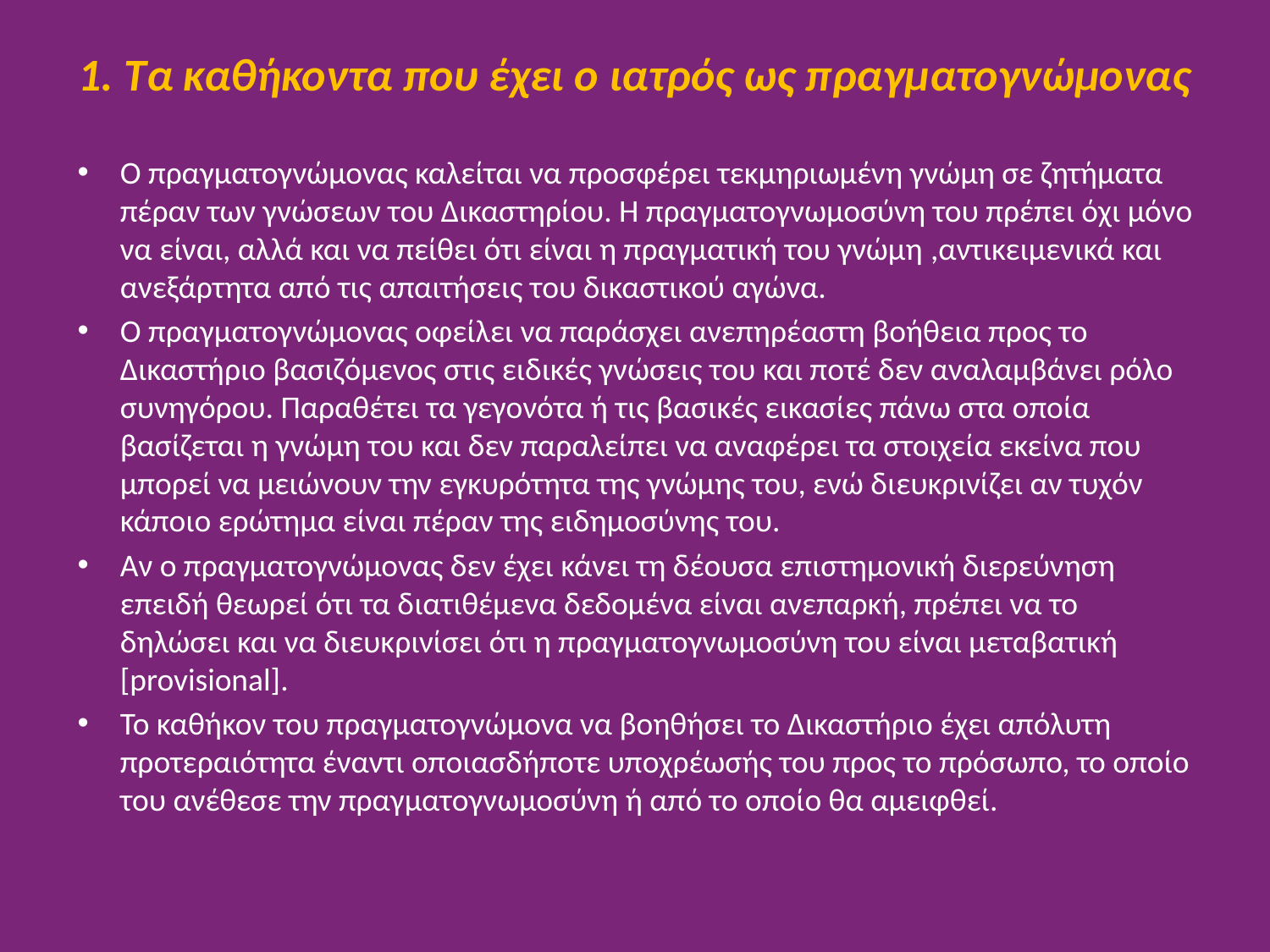

# 1. Τα καθήκοντα που έχει ο ιατρός ως πραγματογνώμονας
Ο πραγματογνώμονας καλείται να προσφέρει τεκμηριωμένη γνώμη σε ζητήματα πέραν των γνώσεων του Δικαστηρίου. Η πραγματογνωμοσύνη του πρέπει όχι μόνο να είναι, αλλά και να πείθει ότι είναι η πραγματική του γνώμη ,αντικειμενικά και ανεξάρτητα από τις απαιτήσεις του δικαστικού αγώνα.
Ο πραγματογνώμονας οφείλει να παράσχει ανεπηρέαστη βοήθεια προς το Δικαστήριο βασιζόμενος στις ειδικές γνώσεις του και ποτέ δεν αναλαμβάνει ρόλο συνηγόρου. Παραθέτει τα γεγονότα ή τις βασικές εικασίες πάνω στα οποία βασίζεται η γνώμη του και δεν παραλείπει να αναφέρει τα στοιχεία εκείνα που μπορεί να μειώνουν την εγκυρότητα της γνώμης του, ενώ διευκρινίζει αν τυχόν κάποιο ερώτημα είναι πέραν της ειδημοσύνης του.
Αν ο πραγματογνώμονας δεν έχει κάνει τη δέουσα επιστημονική διερεύνηση επειδή θεωρεί ότι τα διατιθέμενα δεδομένα είναι ανεπαρκή, πρέπει να το δηλώσει και να διευκρινίσει ότι η πραγματογνωμοσύνη του είναι μεταβατική [provisional].
Το καθήκον του πραγματογνώμονα να βοηθήσει το Δικαστήριο έχει απόλυτη προτεραιότητα έναντι οποιασδήποτε υποχρέωσής του προς το πρόσωπο, το οποίο του ανέθεσε την πραγματογνωμοσύνη ή από το οποίο θα αμειφθεί.